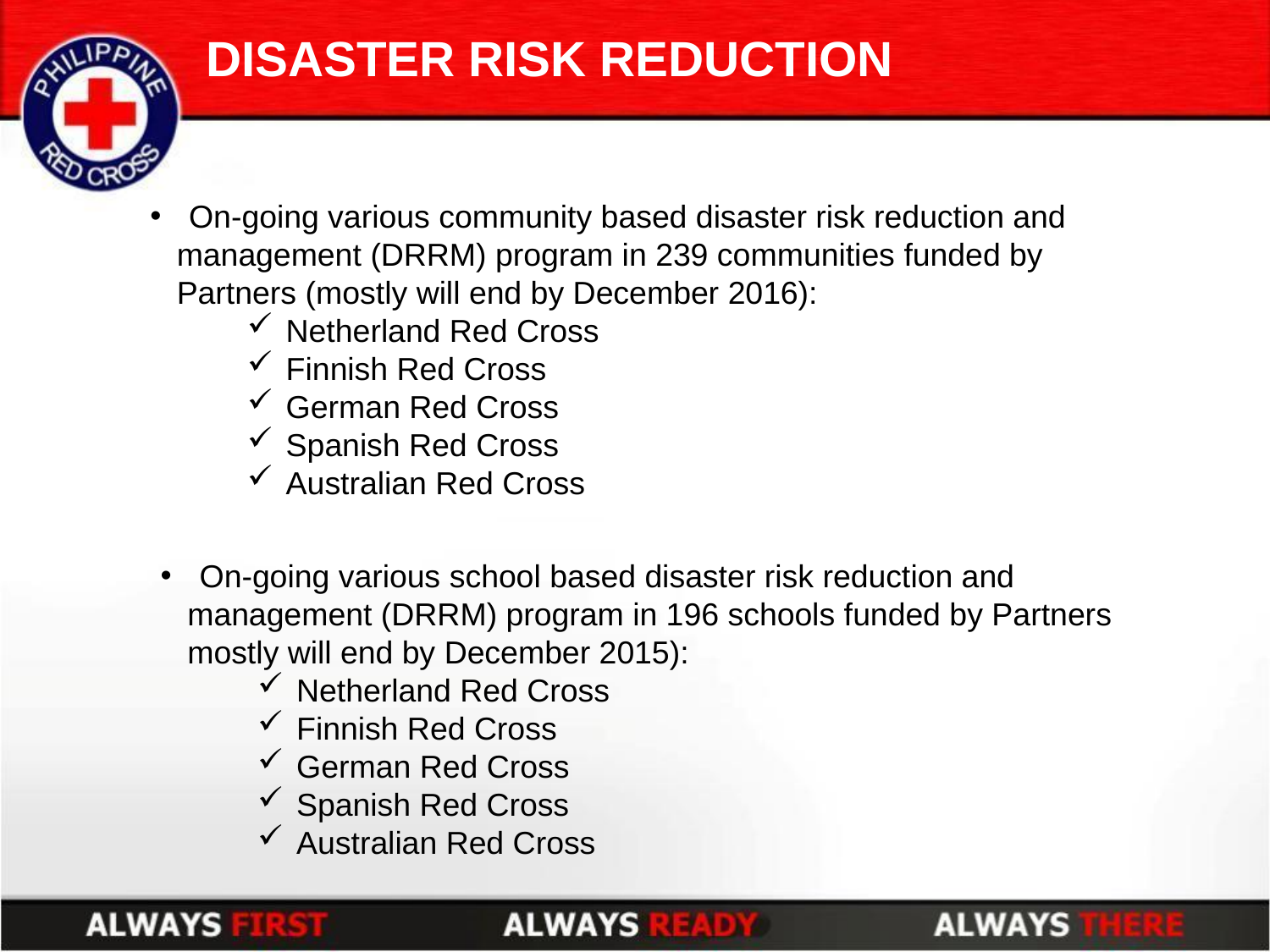

DISASTER RISK REDUCTION
 On-going various community based disaster risk reduction and
   management (DRRM) program in 239 communities funded by
   Partners (mostly will end by December 2016):
 Netherland Red Cross
 Finnish Red Cross
 German Red Cross
 Spanish Red Cross
 Australian Red Cross
 On-going various school based disaster risk reduction and
   management (DRRM) program in 196 schools funded by Partners
   mostly will end by December 2015):
 Netherland Red Cross
 Finnish Red Cross
 German Red Cross
 Spanish Red Cross
 Australian Red Cross